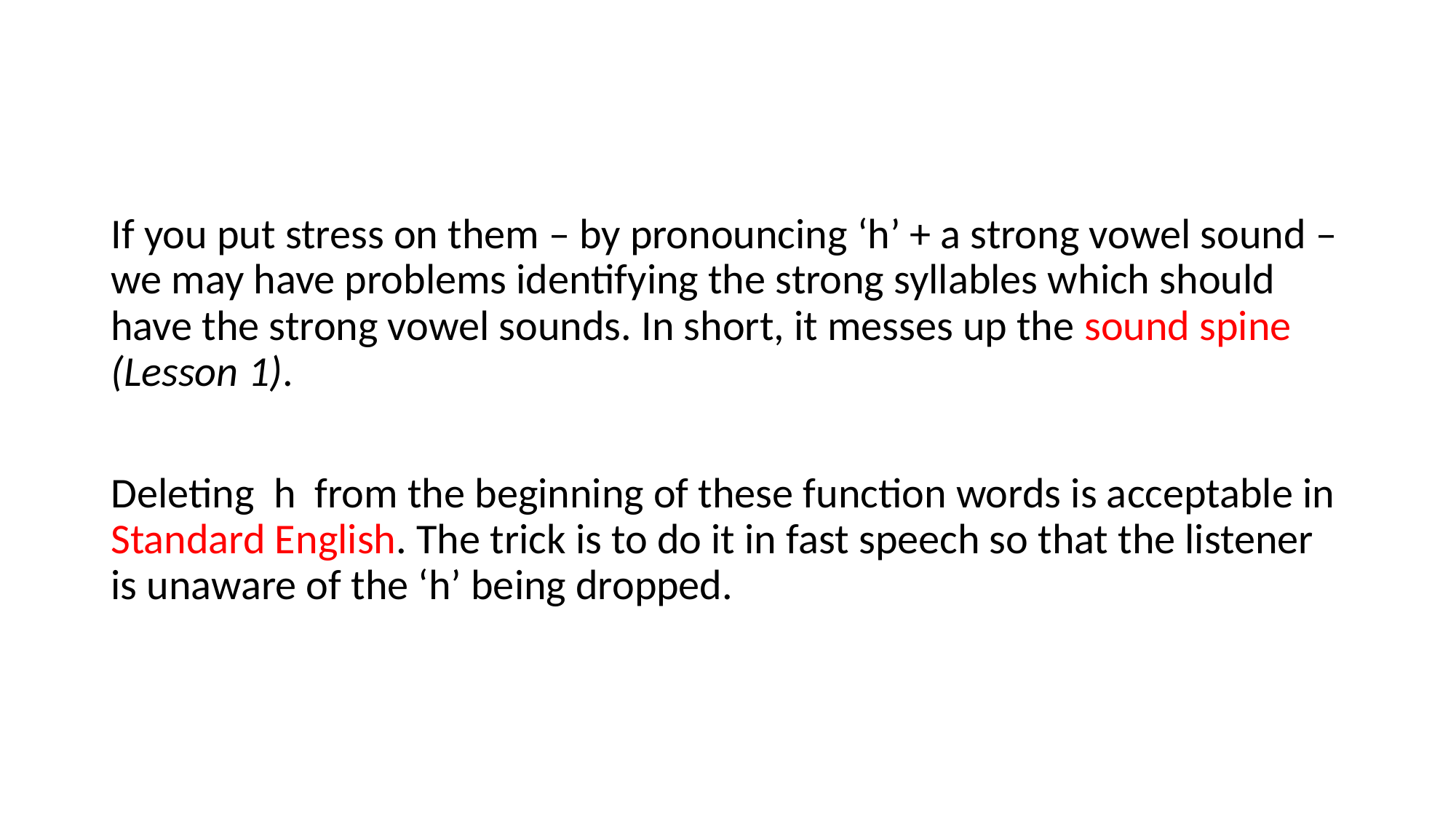

If you put stress on them – by pronouncing ‘h’ + a strong vowel sound – we may have problems identifying the strong syllables which should have the strong vowel sounds. In short, it messes up the sound spine (Lesson 1).

Deleting  h  from the beginning of these function words is acceptable in Standard English. The trick is to do it in fast speech so that the listener is unaware of the ‘h’ being dropped.